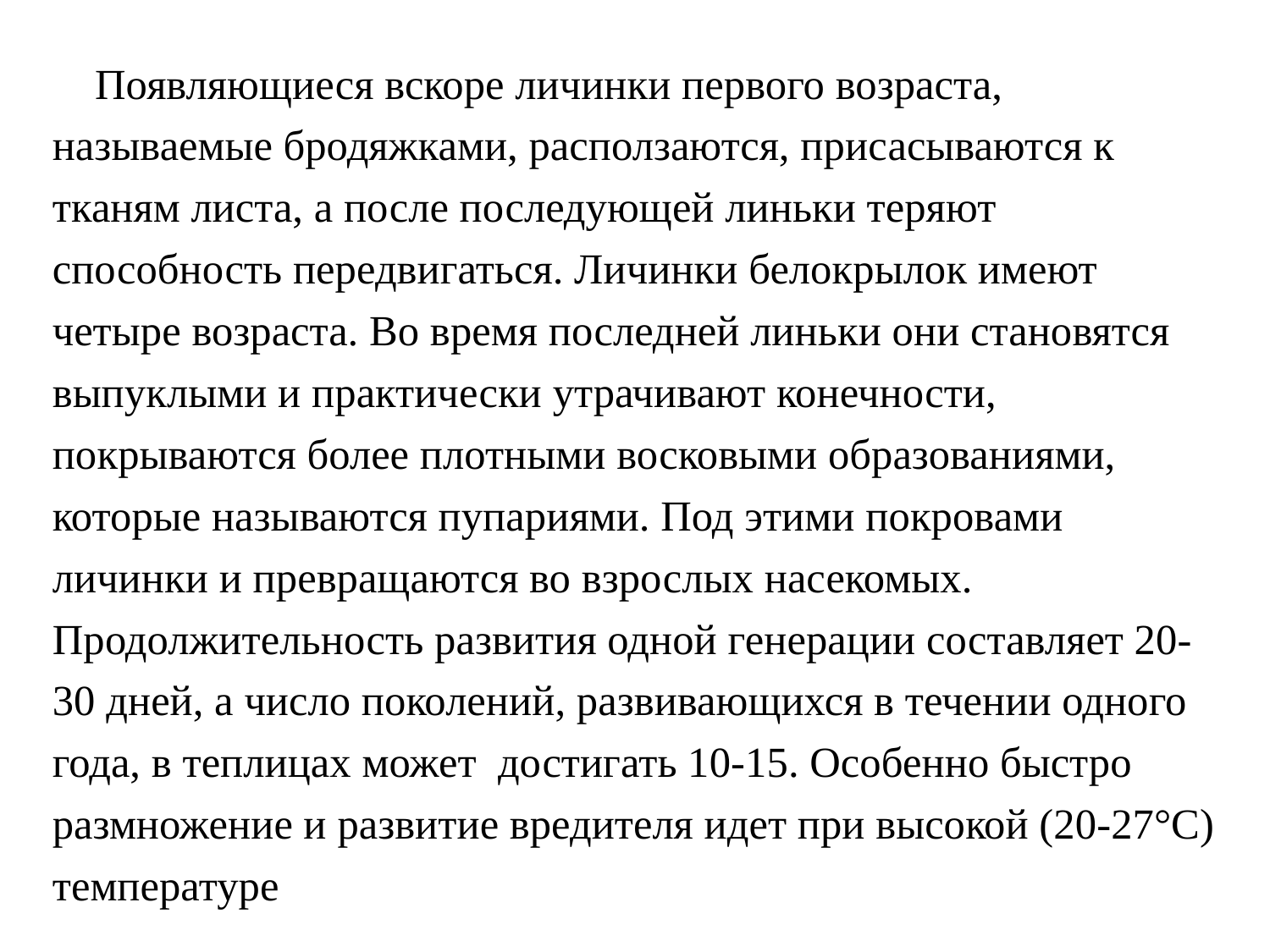

Появляющиеся вскоре личинки первого возраста, называемые бродяжками, расползаются, присасываются к тканям листа, а после последующей линьки теряют способность передвигаться. Личинки белокрылок имеют четыре возраста. Во время последней линьки они становятся выпуклыми и практически утрачивают конечности, покрываются более плотными восковыми образованиями, которые называются пупариями. Под этими покровами личинки и превращаются во взрослых насекомых. Продолжительность развития одной генерации составляет 20-30 дней, а число поколений, развивающихся в течении одного года, в теплицах может  достигать 10-15. Особенно быстро размножение и развитие вредителя идет при высокой (20-27°С) температуре